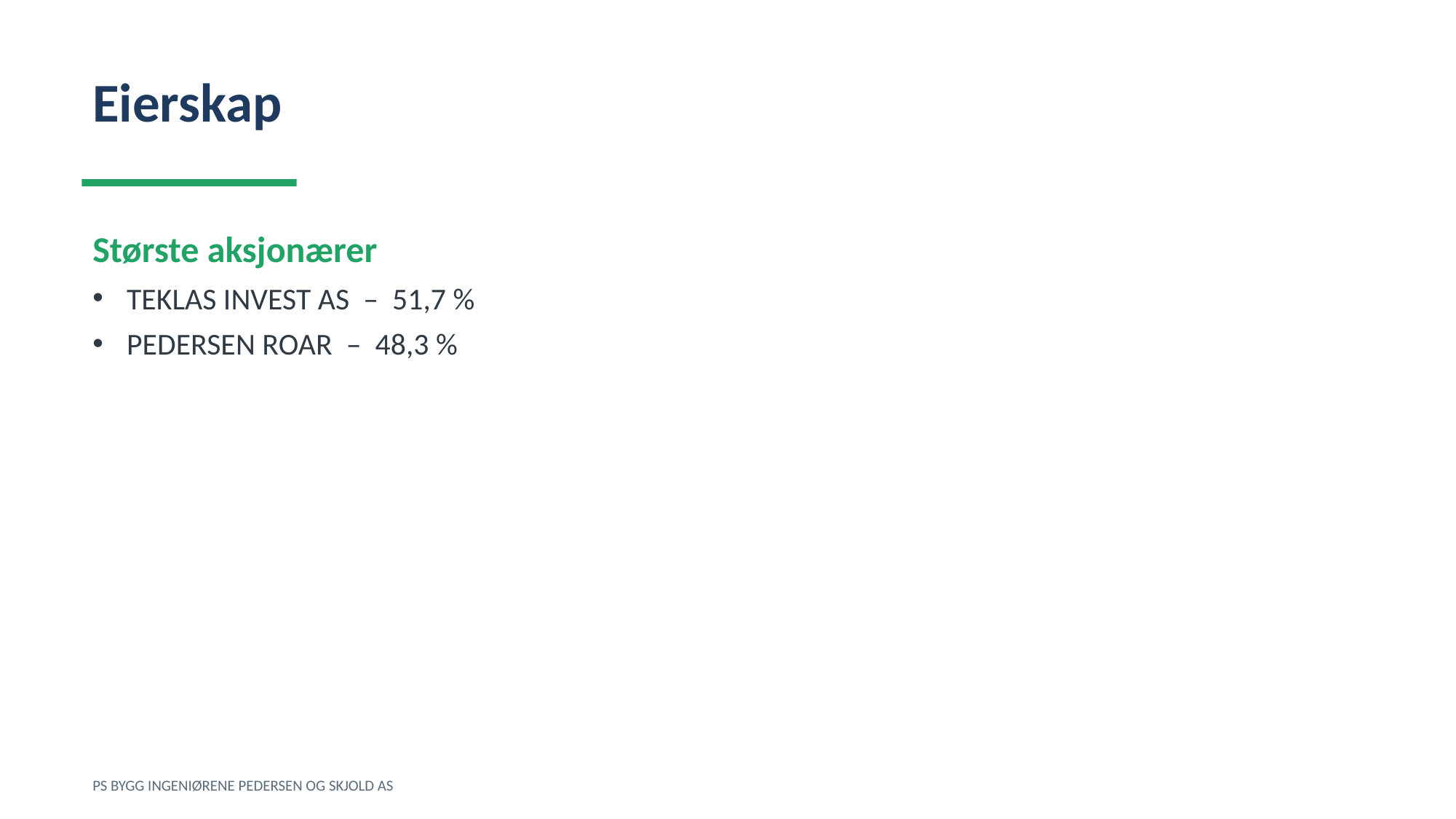

Eierskap

Største aksjonærer
TEKLAS INVEST AS  –  51,7 %
PEDERSEN ROAR  –  48,3 %
PS BYGG INGENIØRENE PEDERSEN OG SKJOLD AS